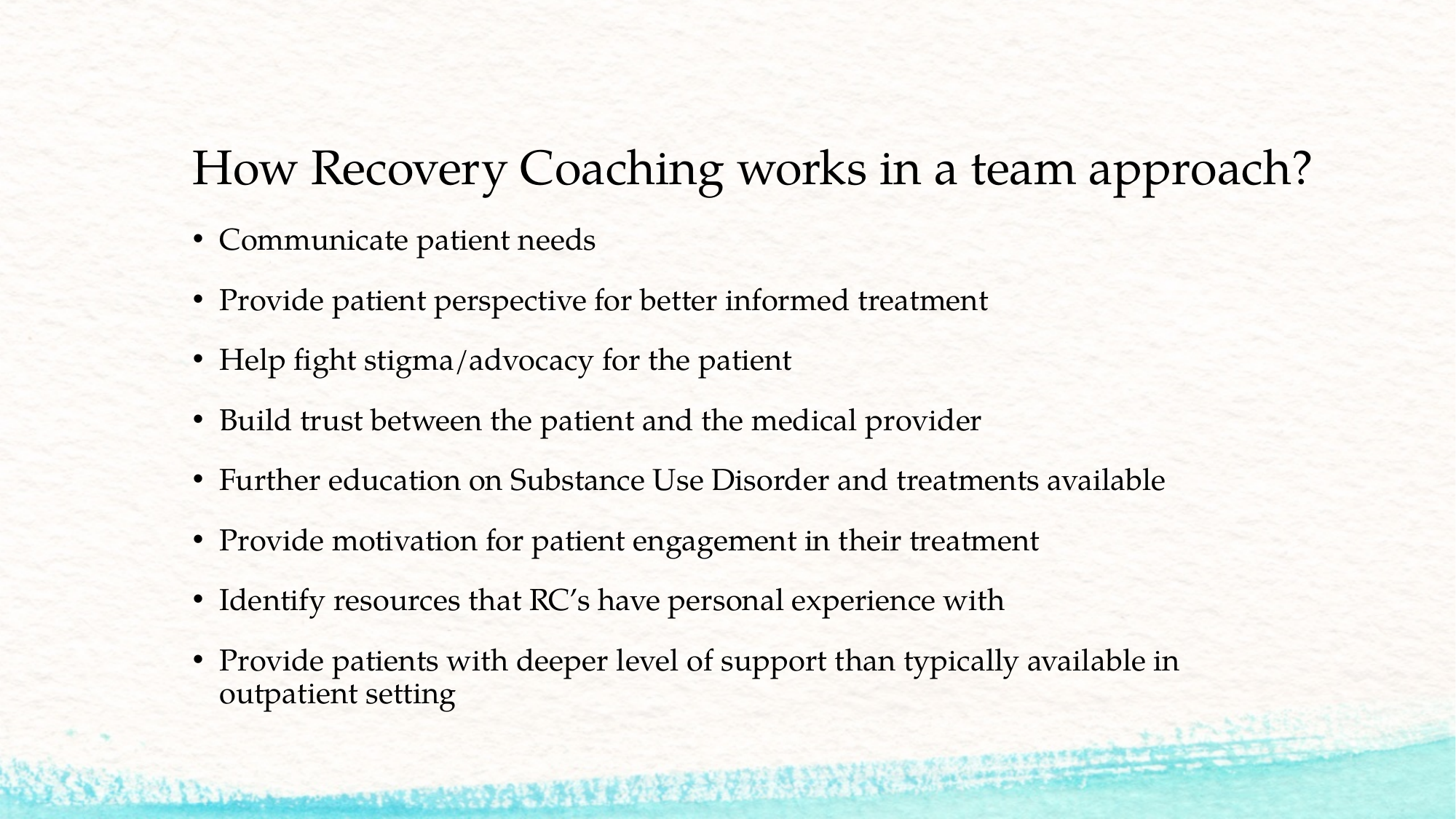

# How Recovery Coaching works in a team approach?
Communicate patient needs
Provide patient perspective for better informed treatment
Help fight stigma/advocacy for the patient
Build trust between the patient and the medical provider
Further education on Substance Use Disorder and treatments available
Provide motivation for patient engagement in their treatment
Identify resources that RC’s have personal experience with
Provide patients with deeper level of support than typically available in outpatient setting